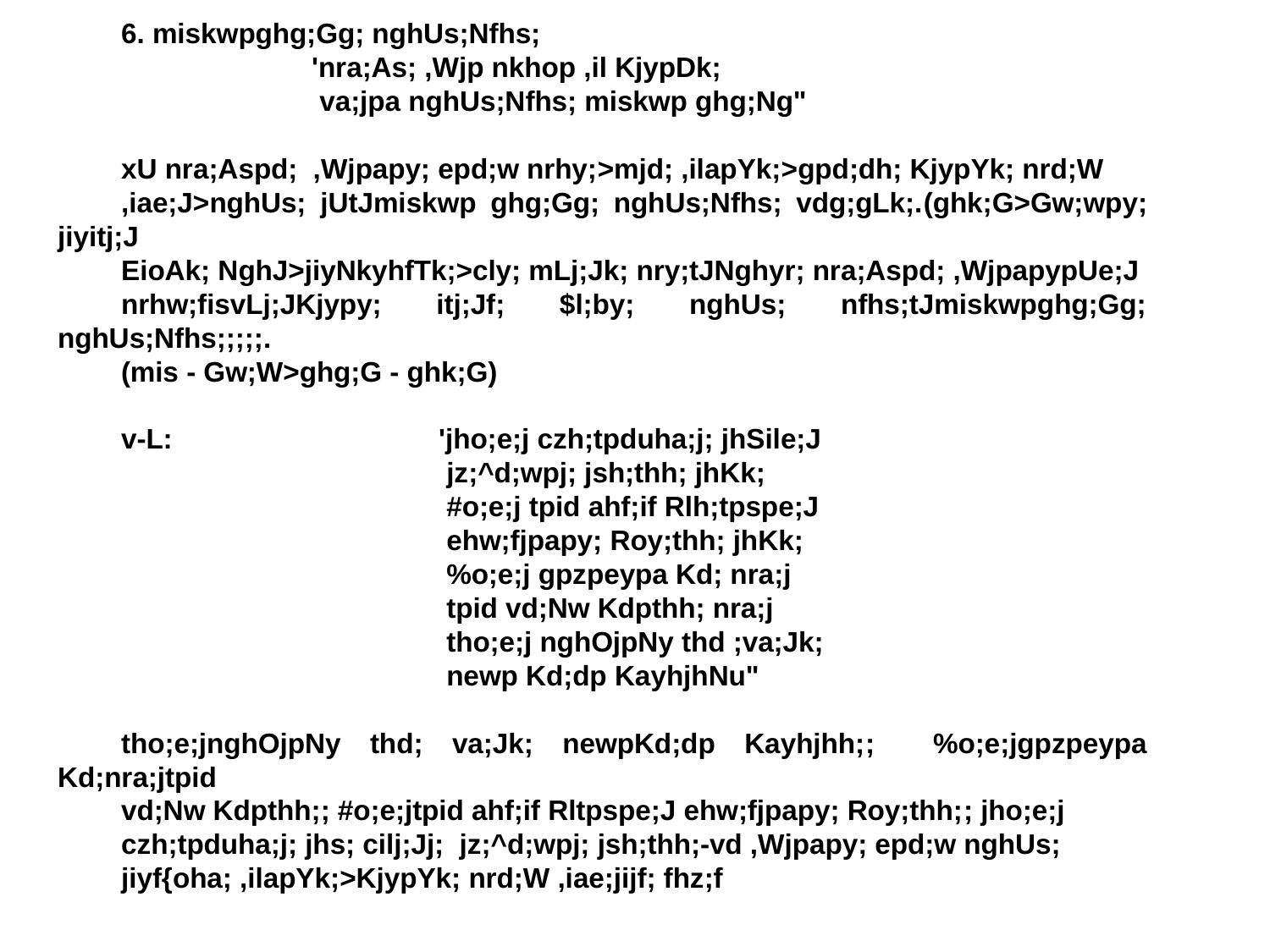

6. miskwpghg;Gg; nghUs;Nfhs;
           	'nra;As; ,Wjp nkhop ,il KjypDk;
		 va;jpa nghUs;Nfhs; miskwp ghg;Ng"

xU nra;Aspd;  ,Wjpapy; epd;w nrhy;>mjd; ,ilapYk;>gpd;dh; KjypYk; nrd;W
,iae;J>nghUs; jUtJmiskwp ghg;Gg; nghUs;Nfhs; vdg;gLk;.(ghk;G>Gw;wpy; jiyitj;J
EioAk; NghJ>jiyNkyhfTk;>cly; mLj;Jk; nry;tJNghyr; nra;Aspd; ,WjpapypUe;J
nrhw;fisvLj;JKjypy; itj;Jf; $l;by; nghUs; nfhs;tJmiskwpghg;Gg; nghUs;Nfhs;;;;;.
(mis - Gw;W>ghg;G - ghk;G)

v-L: 			'jho;e;j czh;tpduha;j; jhSile;J
			 jz;^d;wpj; jsh;thh; jhKk;
			 #o;e;j tpid ahf;if Rlh;tpspe;J
			 ehw;fjpapy; Roy;thh; jhKk;
			 %o;e;j gpzpeypa Kd; nra;j
			 tpid vd;Nw Kdpthh; nra;j
			 tho;e;j nghOjpNy thd ;va;Jk;
			 newp Kd;dp KayhjhNu"

tho;e;jnghOjpNy thd; va;Jk; newpKd;dp Kayhjhh;;  %o;e;jgpzpeypa Kd;nra;jtpid
vd;Nw Kdpthh;; #o;e;jtpid ahf;if Rltpspe;J ehw;fjpapy; Roy;thh;; jho;e;j
czh;tpduha;j; jhs; cilj;Jj;  jz;^d;wpj; jsh;thh;-vd ,Wjpapy; epd;w nghUs;
jiyf{oha; ,ilapYk;>KjypYk; nrd;W ,iae;jijf; fhz;f